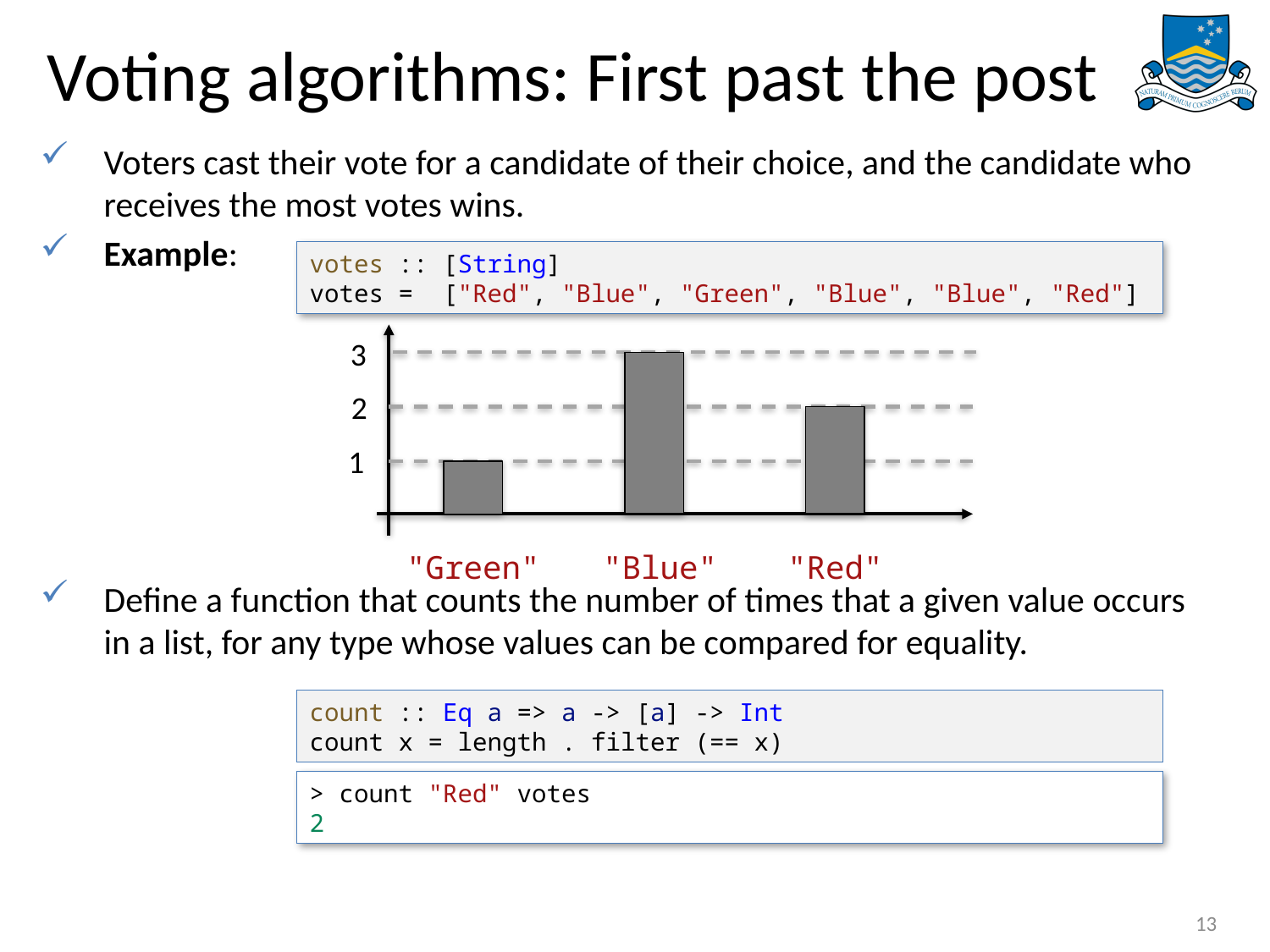

# Voting algorithms: First past the post
Voters cast their vote for a candidate of their choice, and the candidate who receives the most votes wins.
Example:

Define a function that counts the number of times that a given value occurs in a list, for any type whose values can be compared for equality.
votes :: [String]
votes =  ["Red", "Blue", "Green", "Blue", "Blue", "Red"]
3

2

1

"Green"
"Blue"
"Red"
count :: Eq a => a -> [a] -> Int
count x = length . filter (== x)
> count "Red" votes
2
13